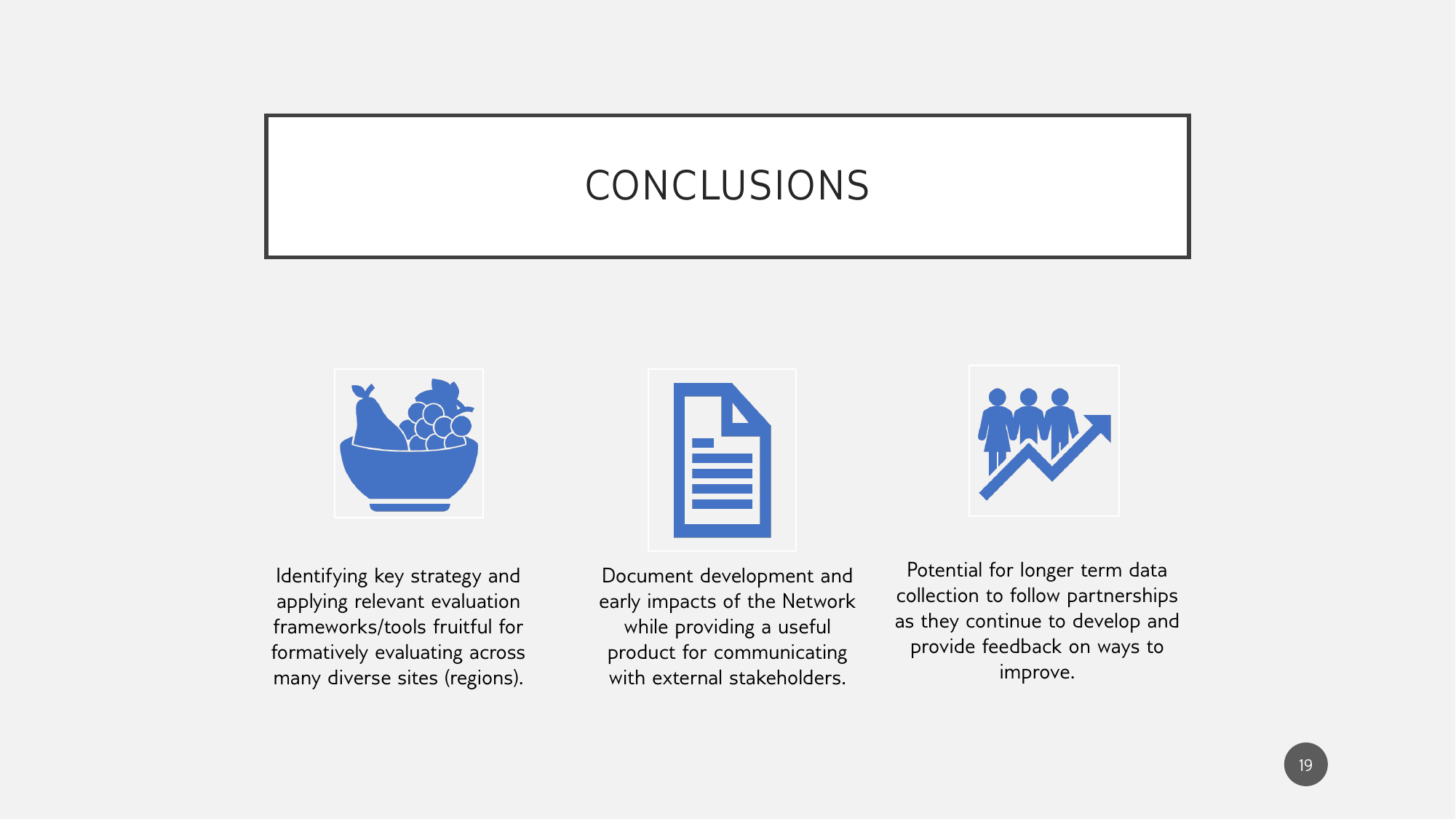

# Conclusions
Identifying key strategy and applying relevant evaluation frameworks/tools fruitful for formatively evaluating across many diverse sites (regions).
Document development and early impacts of the Network while providing a useful product for communicating with external stakeholders.
Potential for longer term data collection to follow partnerships as they continue to develop and provide feedback on ways to improve.
19